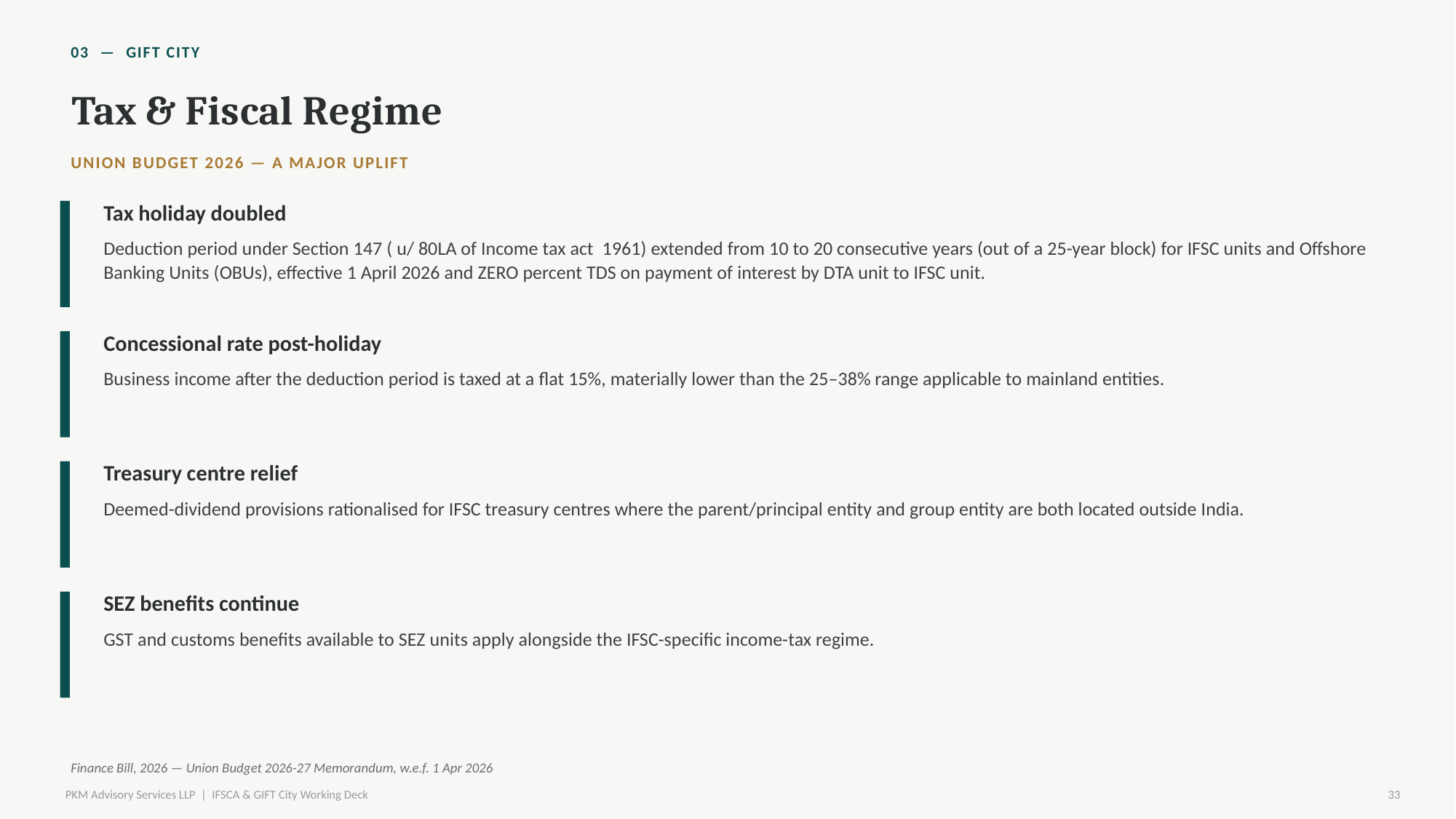

03  —  GIFT CITY
Tax & Fiscal Regime
UNION BUDGET 2026 — A MAJOR UPLIFT
Tax holiday doubled

Deduction period under Section 147 ( u/ 80LA of Income tax act  1961) extended from 10 to 20 consecutive years (out of a 25-year block) for IFSC units and Offshore Banking Units (OBUs), effective 1 April 2026 and ZERO percent TDS on payment of interest by DTA unit to IFSC unit.
Concessional rate post-holiday

Business income after the deduction period is taxed at a flat 15%, materially lower than the 25–38% range applicable to mainland entities.
Treasury centre relief

Deemed-dividend provisions rationalised for IFSC treasury centres where the parent/principal entity and group entity are both located outside India.
SEZ benefits continue

GST and customs benefits available to SEZ units apply alongside the IFSC-specific income-tax regime.
Finance Bill, 2026 — Union Budget 2026-27 Memorandum, w.e.f. 1 Apr 2026
PKM Advisory Services LLP  |  IFSCA & GIFT City Working Deck
33